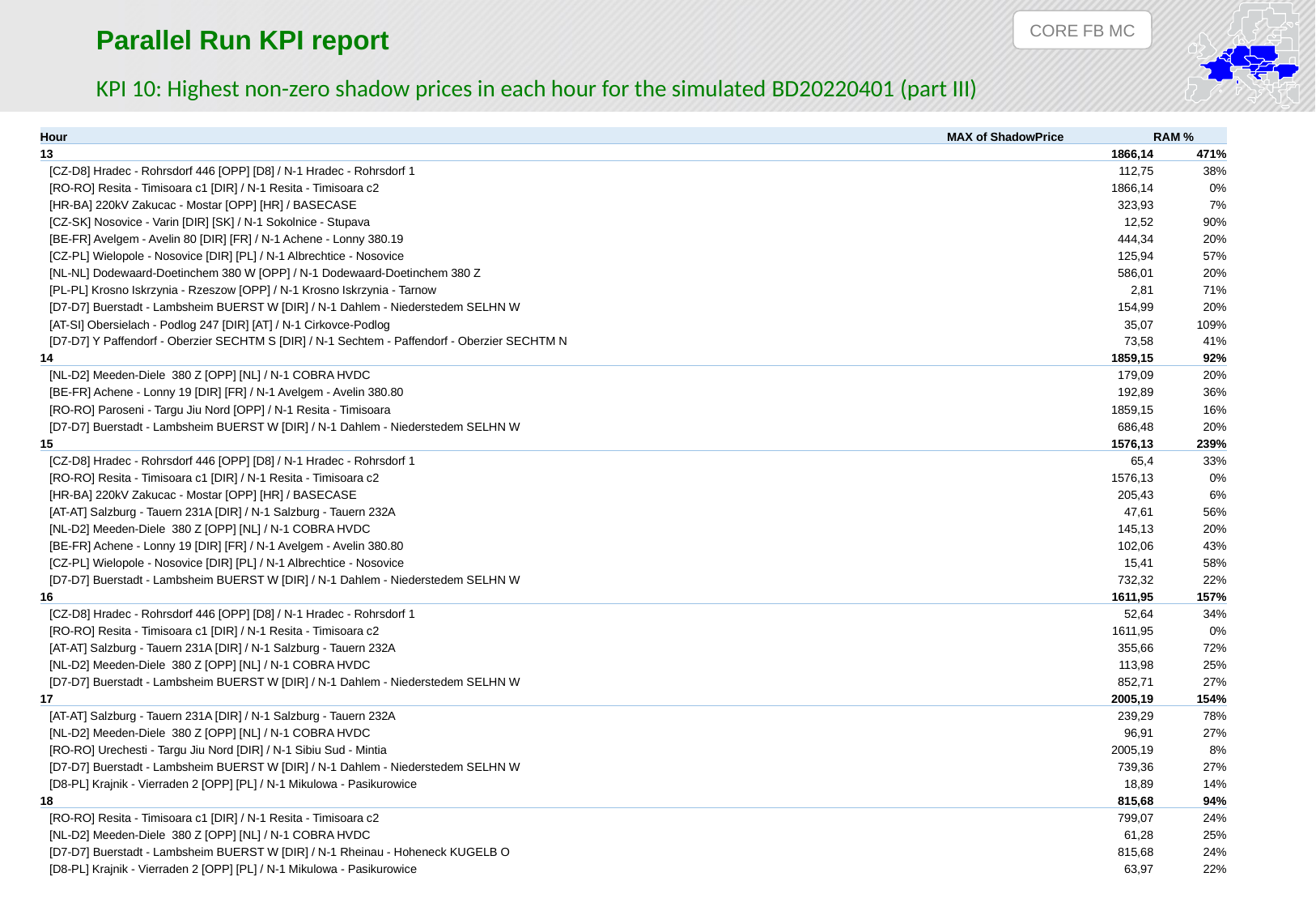

CORE FB MC
Parallel Run KPI report
KPI 10: Highest non-zero shadow prices in each hour for the simulated BD20220401 (part III)
| Hour | MAX of ShadowPrice | RAM % |
| --- | --- | --- |
| 13 | 1866,14 | 471% |
| [CZ-D8] Hradec - Rohrsdorf 446 [OPP] [D8] / N-1 Hradec - Rohrsdorf 1 | 112,75 | 38% |
| [RO-RO] Resita - Timisoara c1 [DIR] / N-1 Resita - Timisoara c2 | 1866,14 | 0% |
| [HR-BA] 220kV Zakucac - Mostar [OPP] [HR] / BASECASE | 323,93 | 7% |
| [CZ-SK] Nosovice - Varin [DIR] [SK] / N-1 Sokolnice - Stupava | 12,52 | 90% |
| [BE-FR] Avelgem - Avelin 80 [DIR] [FR] / N-1 Achene - Lonny 380.19 | 444,34 | 20% |
| [CZ-PL] Wielopole - Nosovice [DIR] [PL] / N-1 Albrechtice - Nosovice | 125,94 | 57% |
| [NL-NL] Dodewaard-Doetinchem 380 W [OPP] / N-1 Dodewaard-Doetinchem 380 Z | 586,01 | 20% |
| [PL-PL] Krosno Iskrzynia - Rzeszow [OPP] / N-1 Krosno Iskrzynia - Tarnow | 2,81 | 71% |
| [D7-D7] Buerstadt - Lambsheim BUERST W [DIR] / N-1 Dahlem - Niederstedem SELHN W | 154,99 | 20% |
| [AT-SI] Obersielach - Podlog 247 [DIR] [AT] / N-1 Cirkovce-Podlog | 35,07 | 109% |
| [D7-D7] Y Paffendorf - Oberzier SECHTM S [DIR] / N-1 Sechtem - Paffendorf - Oberzier SECHTM N | 73,58 | 41% |
| 14 | 1859,15 | 92% |
| [NL-D2] Meeden-Diele 380 Z [OPP] [NL] / N-1 COBRA HVDC | 179,09 | 20% |
| [BE-FR] Achene - Lonny 19 [DIR] [FR] / N-1 Avelgem - Avelin 380.80 | 192,89 | 36% |
| [RO-RO] Paroseni - Targu Jiu Nord [OPP] / N-1 Resita - Timisoara | 1859,15 | 16% |
| [D7-D7] Buerstadt - Lambsheim BUERST W [DIR] / N-1 Dahlem - Niederstedem SELHN W | 686,48 | 20% |
| 15 | 1576,13 | 239% |
| [CZ-D8] Hradec - Rohrsdorf 446 [OPP] [D8] / N-1 Hradec - Rohrsdorf 1 | 65,4 | 33% |
| [RO-RO] Resita - Timisoara c1 [DIR] / N-1 Resita - Timisoara c2 | 1576,13 | 0% |
| [HR-BA] 220kV Zakucac - Mostar [OPP] [HR] / BASECASE | 205,43 | 6% |
| [AT-AT] Salzburg - Tauern 231A [DIR] / N-1 Salzburg - Tauern 232A | 47,61 | 56% |
| [NL-D2] Meeden-Diele 380 Z [OPP] [NL] / N-1 COBRA HVDC | 145,13 | 20% |
| [BE-FR] Achene - Lonny 19 [DIR] [FR] / N-1 Avelgem - Avelin 380.80 | 102,06 | 43% |
| [CZ-PL] Wielopole - Nosovice [DIR] [PL] / N-1 Albrechtice - Nosovice | 15,41 | 58% |
| [D7-D7] Buerstadt - Lambsheim BUERST W [DIR] / N-1 Dahlem - Niederstedem SELHN W | 732,32 | 22% |
| 16 | 1611,95 | 157% |
| [CZ-D8] Hradec - Rohrsdorf 446 [OPP] [D8] / N-1 Hradec - Rohrsdorf 1 | 52,64 | 34% |
| [RO-RO] Resita - Timisoara c1 [DIR] / N-1 Resita - Timisoara c2 | 1611,95 | 0% |
| [AT-AT] Salzburg - Tauern 231A [DIR] / N-1 Salzburg - Tauern 232A | 355,66 | 72% |
| [NL-D2] Meeden-Diele 380 Z [OPP] [NL] / N-1 COBRA HVDC | 113,98 | 25% |
| [D7-D7] Buerstadt - Lambsheim BUERST W [DIR] / N-1 Dahlem - Niederstedem SELHN W | 852,71 | 27% |
| 17 | 2005,19 | 154% |
| [AT-AT] Salzburg - Tauern 231A [DIR] / N-1 Salzburg - Tauern 232A | 239,29 | 78% |
| [NL-D2] Meeden-Diele 380 Z [OPP] [NL] / N-1 COBRA HVDC | 96,91 | 27% |
| [RO-RO] Urechesti - Targu Jiu Nord [DIR] / N-1 Sibiu Sud - Mintia | 2005,19 | 8% |
| [D7-D7] Buerstadt - Lambsheim BUERST W [DIR] / N-1 Dahlem - Niederstedem SELHN W | 739,36 | 27% |
| [D8-PL] Krajnik - Vierraden 2 [OPP] [PL] / N-1 Mikulowa - Pasikurowice | 18,89 | 14% |
| 18 | 815,68 | 94% |
| [RO-RO] Resita - Timisoara c1 [DIR] / N-1 Resita - Timisoara c2 | 799,07 | 24% |
| [NL-D2] Meeden-Diele 380 Z [OPP] [NL] / N-1 COBRA HVDC | 61,28 | 25% |
| [D7-D7] Buerstadt - Lambsheim BUERST W [DIR] / N-1 Rheinau - Hoheneck KUGELB O | 815,68 | 24% |
| [D8-PL] Krajnik - Vierraden 2 [OPP] [PL] / N-1 Mikulowa - Pasikurowice | 63,97 | 22% |